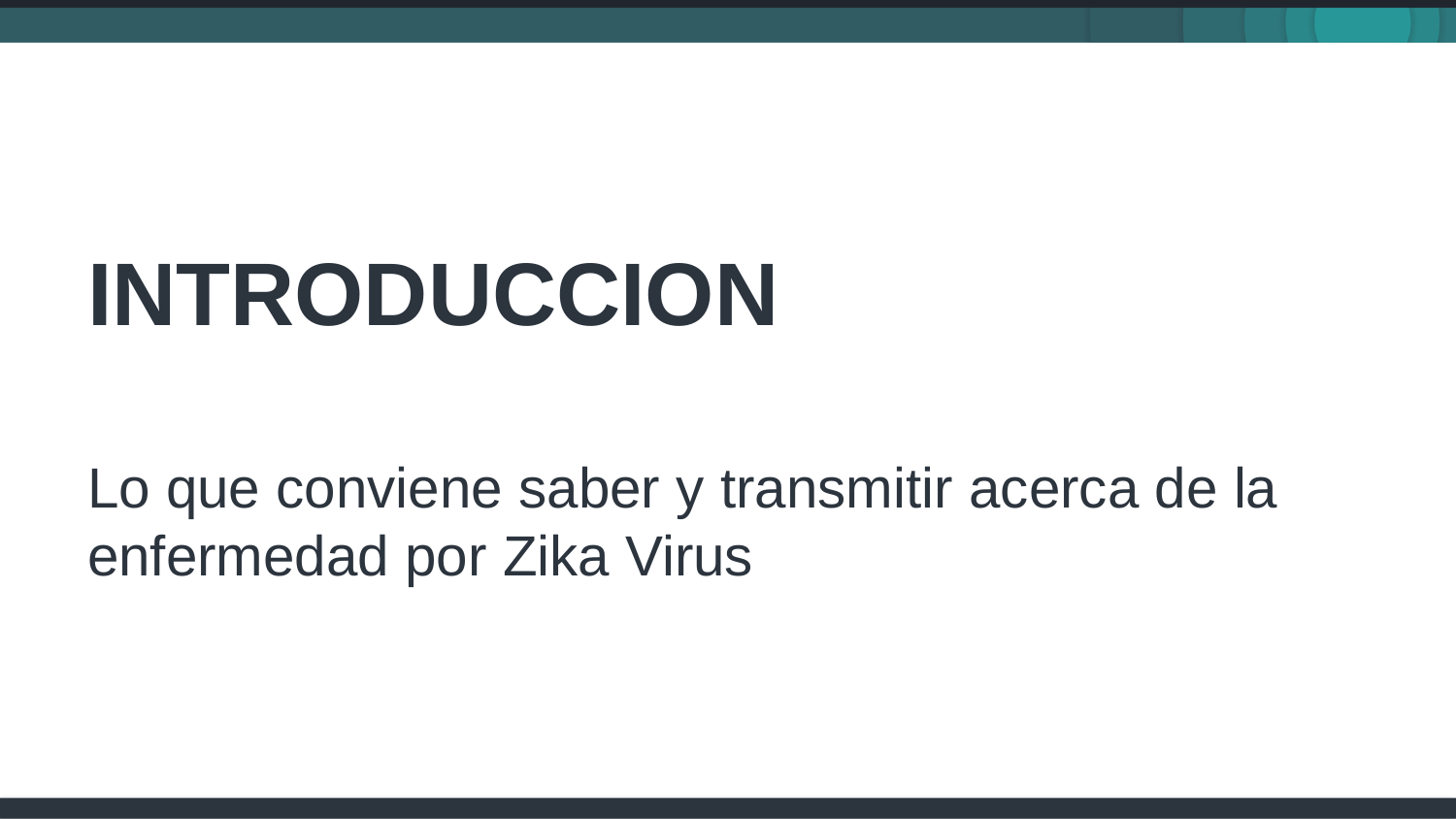

# IntroducCion
Lo que conviene saber y transmitir acerca de la enfermedad por Zika Virus